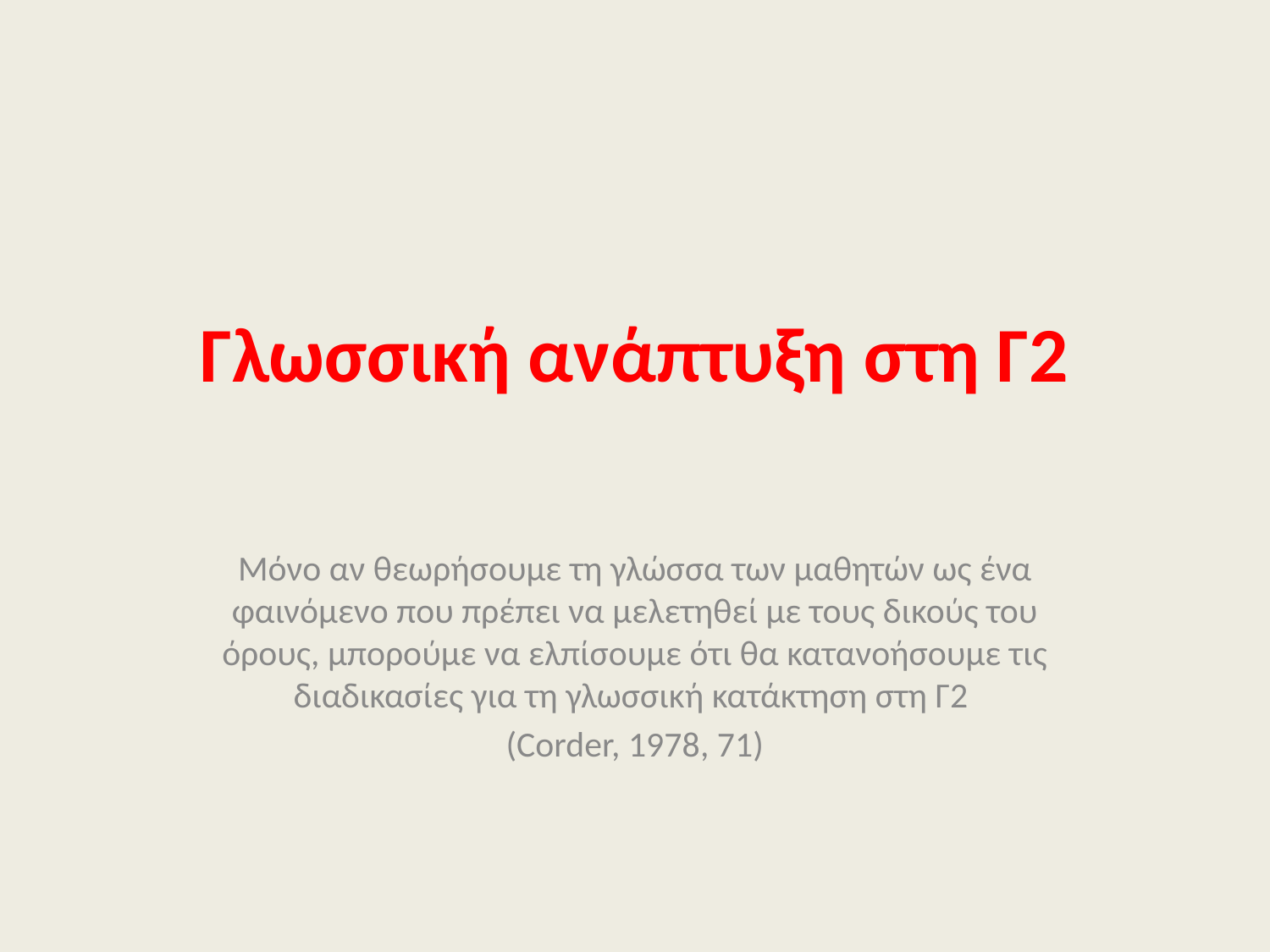

# Γλωσσική ανάπτυξη στη Γ2
Μόνο αν θεωρήσουμε τη γλώσσα των μαθητών ως ένα φαινόμενο που πρέπει να μελετηθεί με τους δικούς του όρους, μπορούμε να ελπίσουμε ότι θα κατανοήσουμε τις διαδικασίες για τη γλωσσική κατάκτηση στη Γ2
(Corder, 1978, 71)